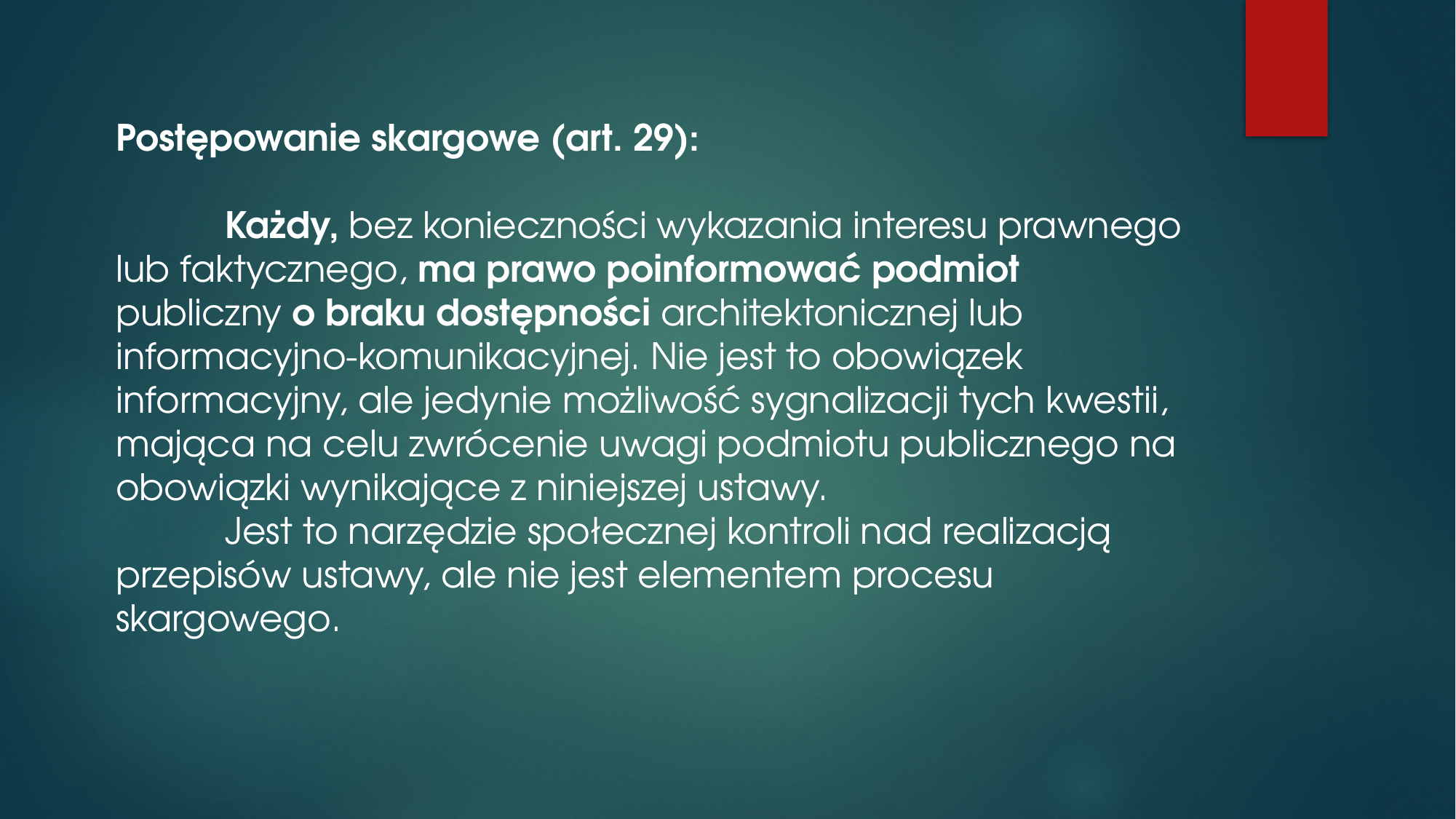

Postępowanie skargowe (art. 29):

	Każdy, bez konieczności wykazania interesu prawnego lub faktycznego, ma prawo poinformować podmiot
publiczny o braku dostępności architektonicznej lub informacyjno-komunikacyjnej. Nie jest to obowiązek informacyjny, ale jedynie możliwość sygnalizacji tych kwestii, mająca na celu zwrócenie uwagi podmiotu publicznego na obowiązki wynikające z niniejszej ustawy.
	Jest to narzędzie społecznej kontroli nad realizacją przepisów ustawy, ale nie jest elementem procesu skargowego.